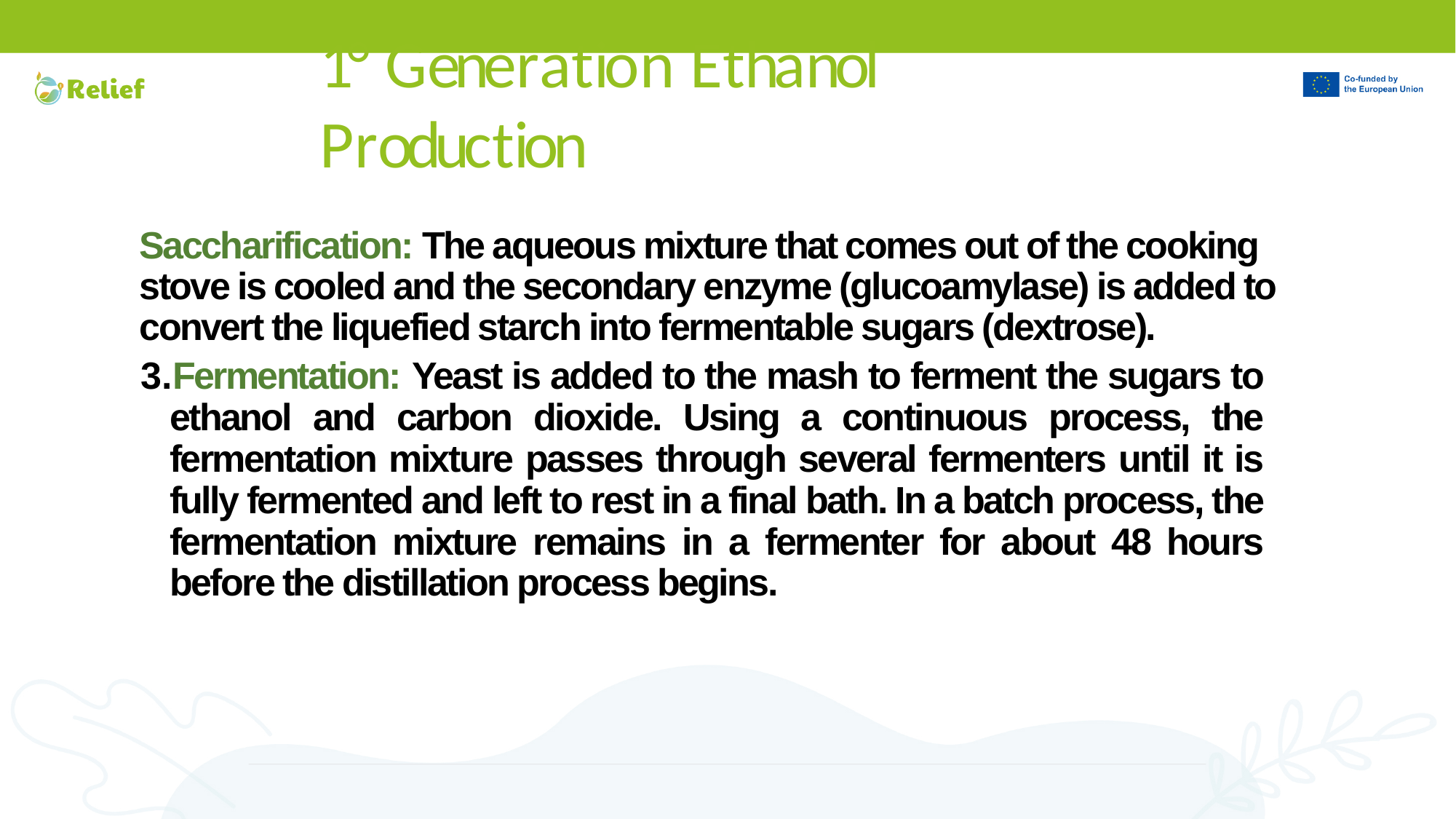

# 1° Generation Ethanol Production
Saccharification: The aqueous mixture that comes out of the cooking stove is cooled and the secondary enzyme (glucoamylase) is added to convert the liquefied starch into fermentable sugars (dextrose).
Fermentation: Yeast is added to the mash to ferment the sugars to ethanol and carbon dioxide. Using a continuous process, the fermentation mixture passes through several fermenters until it is fully fermented and left to rest in a final bath. In a batch process, the fermentation mixture remains in a fermenter for about 48 hours before the distillation process begins.